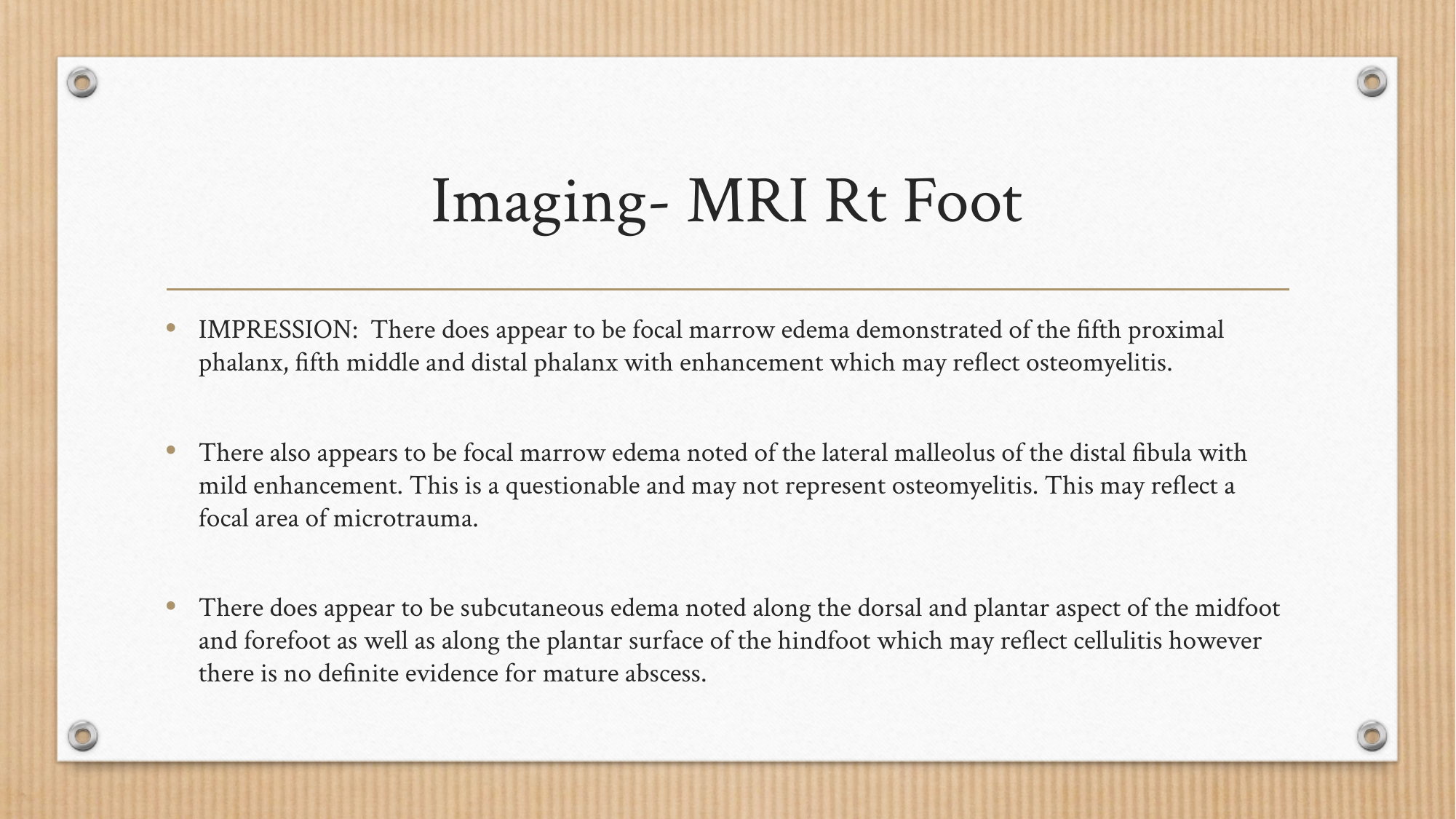

# Imaging- MRI Rt Foot
IMPRESSION:  There does appear to be focal marrow edema demonstrated of the fifth proximal phalanx, fifth middle and distal phalanx with enhancement which may reflect osteomyelitis.

There also appears to be focal marrow edema noted of the lateral malleolus of the distal fibula with mild enhancement. This is a questionable and may not represent osteomyelitis. This may reflect a focal area of microtrauma.

There does appear to be subcutaneous edema noted along the dorsal and plantar aspect of the midfoot and forefoot as well as along the plantar surface of the hindfoot which may reflect cellulitis however there is no definite evidence for mature abscess.